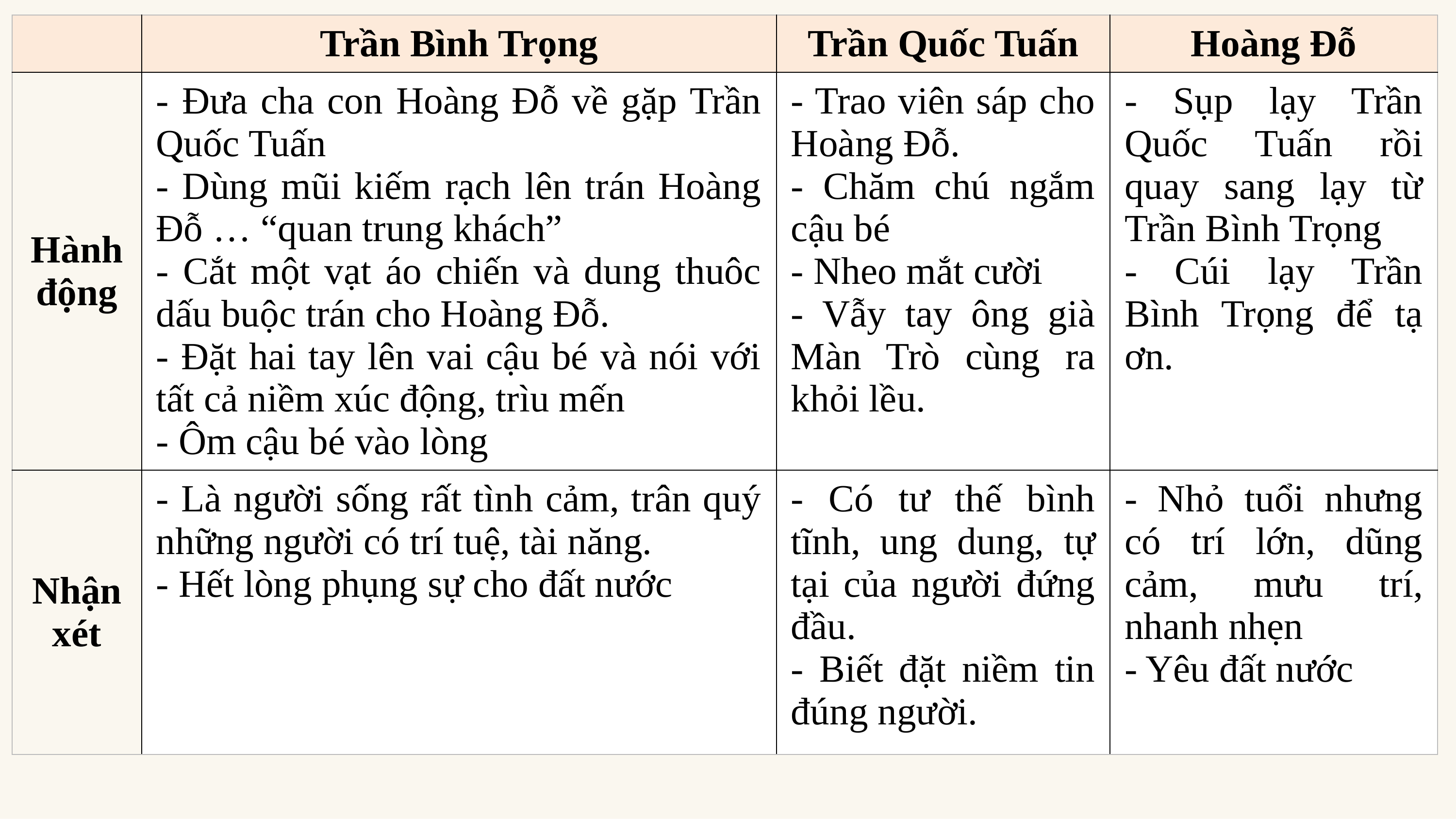

|  | Trần Bình Trọng | Trần Quốc Tuấn | Hoàng Đỗ |
| --- | --- | --- | --- |
| Hành động | - Đưa cha con Hoàng Đỗ về gặp Trần Quốc Tuấn - Dùng mũi kiếm rạch lên trán Hoàng Đỗ … “quan trung khách” - Cắt một vạt áo chiến và dung thuôc dấu buộc trán cho Hoàng Đỗ. - Đặt hai tay lên vai cậu bé và nói với tất cả niềm xúc động, trìu mến - Ôm cậu bé vào lòng | - Trao viên sáp cho Hoàng Đỗ. - Chăm chú ngắm cậu bé - Nheo mắt cười - Vẫy tay ông già Màn Trò cùng ra khỏi lều. | - Sụp lạy Trần Quốc Tuấn rồi quay sang lạy từ Trần Bình Trọng - Cúi lạy Trần Bình Trọng để tạ ơn. |
| Nhận xét | - Là người sống rất tình cảm, trân quý những người có trí tuệ, tài năng. - Hết lòng phụng sự cho đất nước | - Có tư thế bình tĩnh, ung dung, tự tại của người đứng đầu. - Biết đặt niềm tin đúng người. | - Nhỏ tuổi nhưng có trí lớn, dũng cảm, mưu trí, nhanh nhẹn - Yêu đất nước |